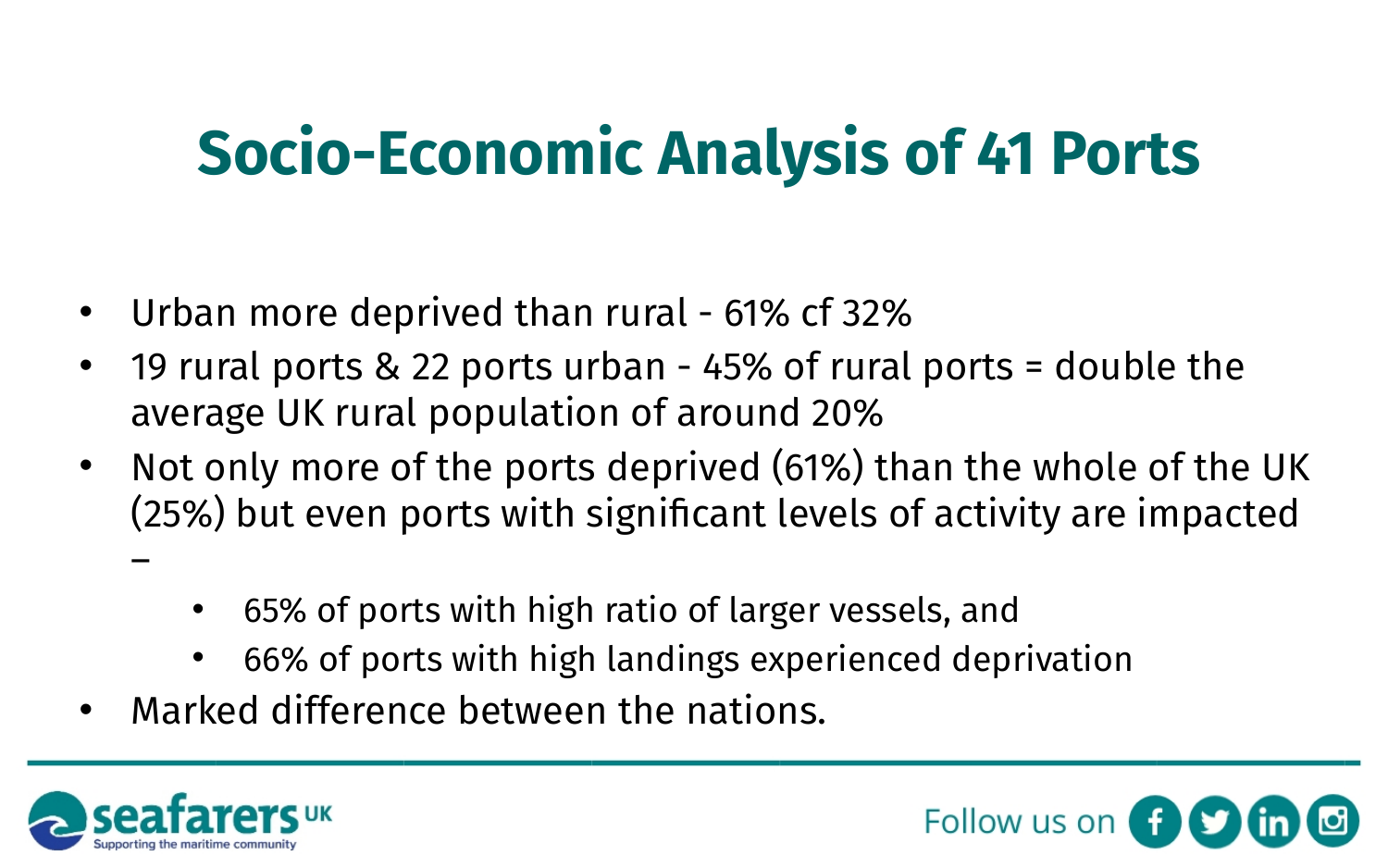

# Socio-Economic Analysis of 41 Ports
Urban more deprived than rural - 61% cf 32%
19 rural ports & 22 ports urban - 45% of rural ports = double the average UK rural population of around 20%
Not only more of the ports deprived (61%) than the whole of the UK (25%) but even ports with significant levels of activity are impacted –
65% of ports with high ratio of larger vessels, and
66% of ports with high landings experienced deprivation
Marked difference between the nations.